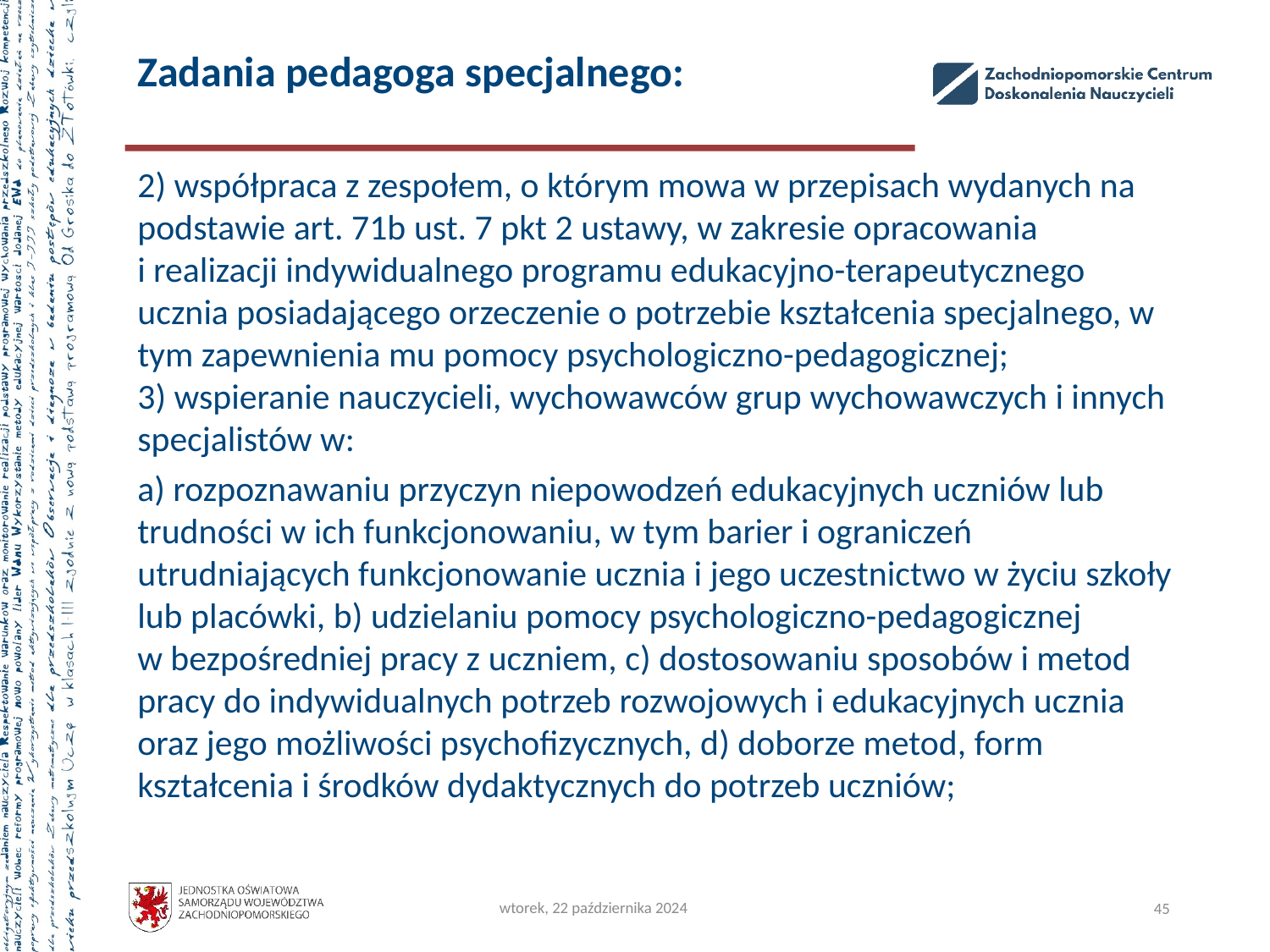

# Zadania pedagoga specjalnego:
2) współpraca z zespołem, o którym mowa w przepisach wydanych na podstawie art. 71b ust. 7 pkt 2 ustawy, w zakresie opracowania
i realizacji indywidualnego programu edukacyjno-terapeutycznego ucznia posiadającego orzeczenie o potrzebie kształcenia specjalnego, w tym zapewnienia mu pomocy psychologiczno-pedagogicznej;
3) wspieranie nauczycieli, wychowawców grup wychowawczych i innych specjalistów w:
a) rozpoznawaniu przyczyn niepowodzeń edukacyjnych uczniów lub trudności w ich funkcjonowaniu, w tym barier i ograniczeń utrudniających funkcjonowanie ucznia i jego uczestnictwo w życiu szkoły lub placówki, b) udzielaniu pomocy psychologiczno-pedagogicznej
w bezpośredniej pracy z uczniem, c) dostosowaniu sposobów i metod pracy do indywidualnych potrzeb rozwojowych i edukacyjnych ucznia oraz jego możliwości psychofizycznych, d) doborze metod, form kształcenia i środków dydaktycznych do potrzeb uczniów;
wtorek, 22 października 2024
45